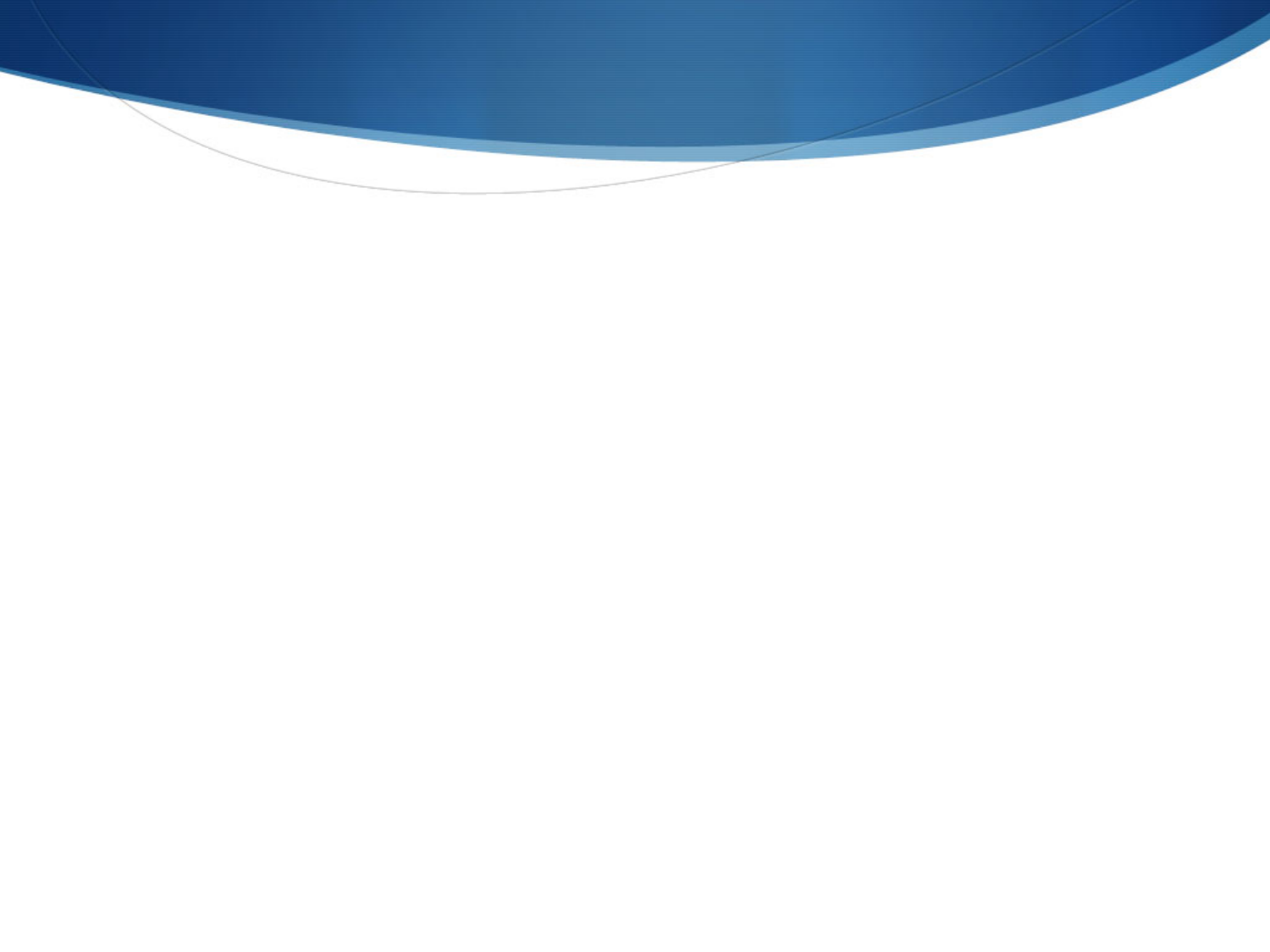

Cảm ơn sự tham gia
của các thầy cô!